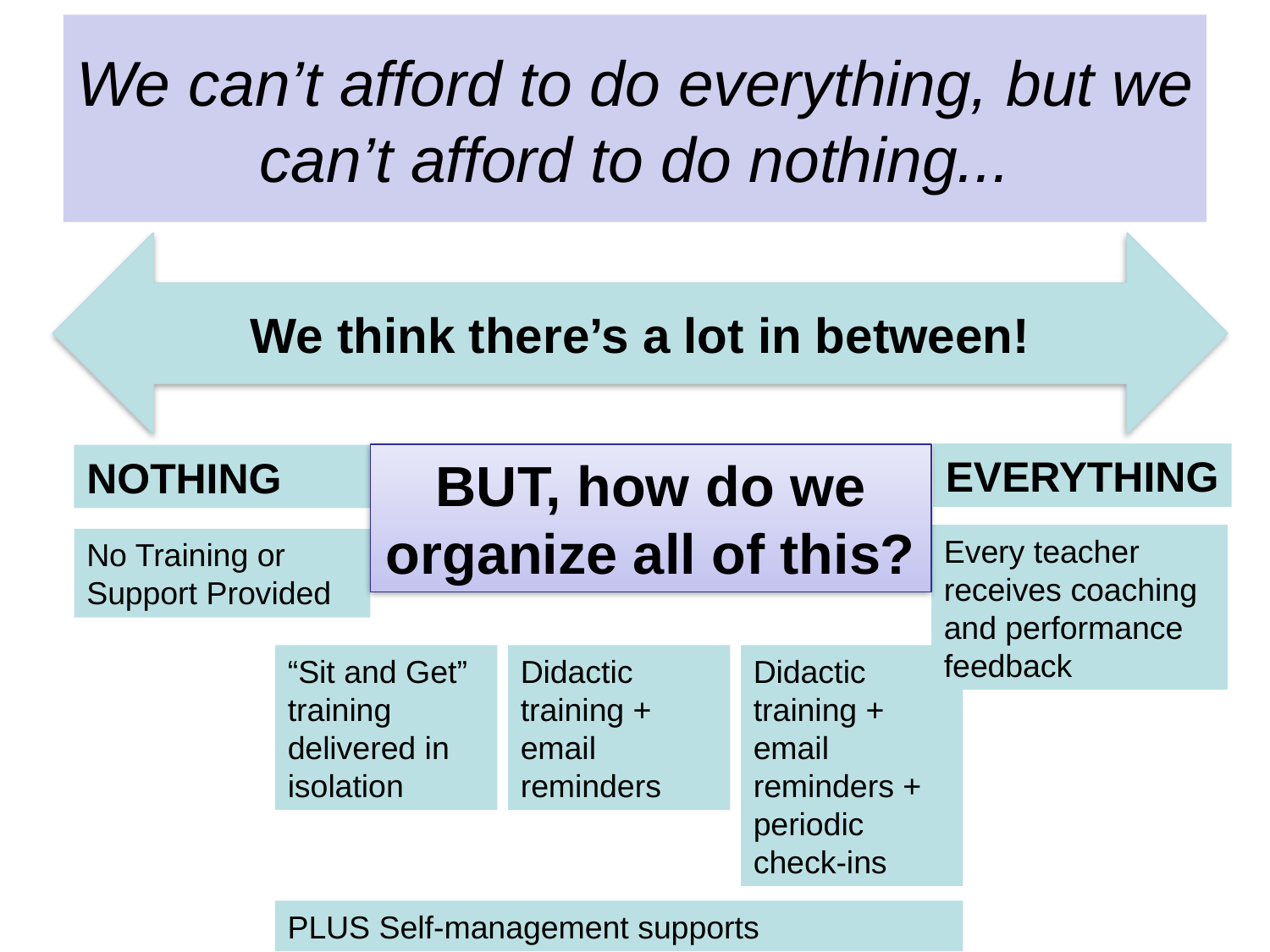

We can’t afford to do everything, but we can’t afford to do nothing...
#
We think there’s a lot in between!
EVERYTHING
BUT, how do we organize all of this?
NOTHING
Every teacher receives coaching and performance feedback
No Training or Support Provided
“Sit and Get” training delivered in isolation
Didactic training + email reminders
Didactic training + email reminders + periodic check-ins
PLUS Self-management supports